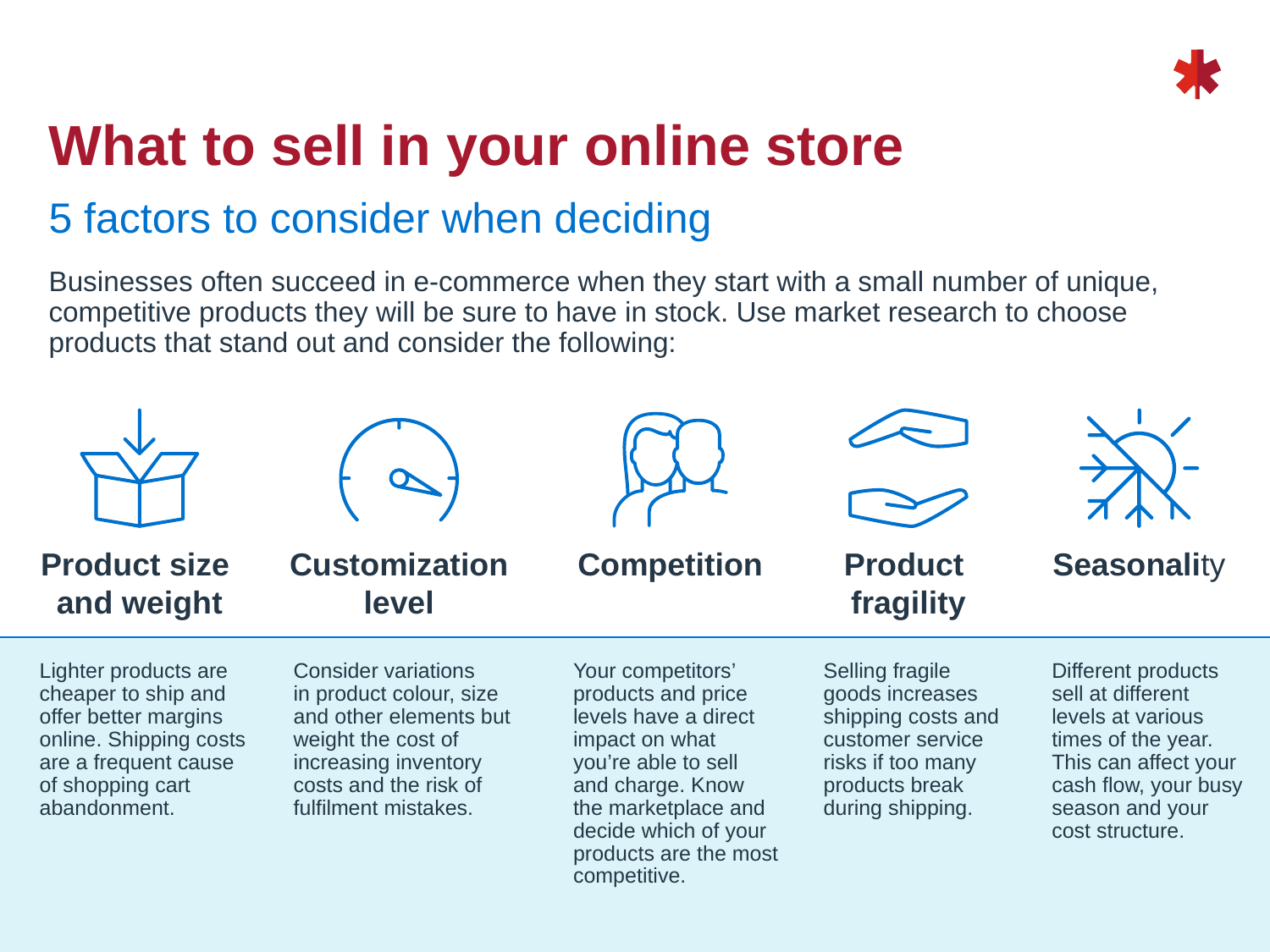

# What to sell in your online store
5 factors to consider when deciding
Businesses often succeed in e-commerce when they start with a small number of unique, competitive products they will be sure to have in stock. Use market research to choose products that stand out and consider the following:

Product size
and weight
Customization level
Competition
Product
fragility
Seasonality

Lighter products are cheaper to ship and
offer better margins online. Shipping costs
are a frequent cause
of shopping cart abandonment.
Consider variations
in product colour, size
and other elements but weight the cost of increasing inventory
costs and the risk of fulfilment mistakes.
Your competitors’ products and price
levels have a direct impact on what
you’re able to sell
and charge. Know
the marketplace and decide which of your products are the most competitive.

Selling fragile
goods increases
shipping costs and customer service
risks if too many
products break
during shipping.
Different products
sell at different
levels at various
times of the year.
This can affect your
cash flow, your busy season and your
cost structure.